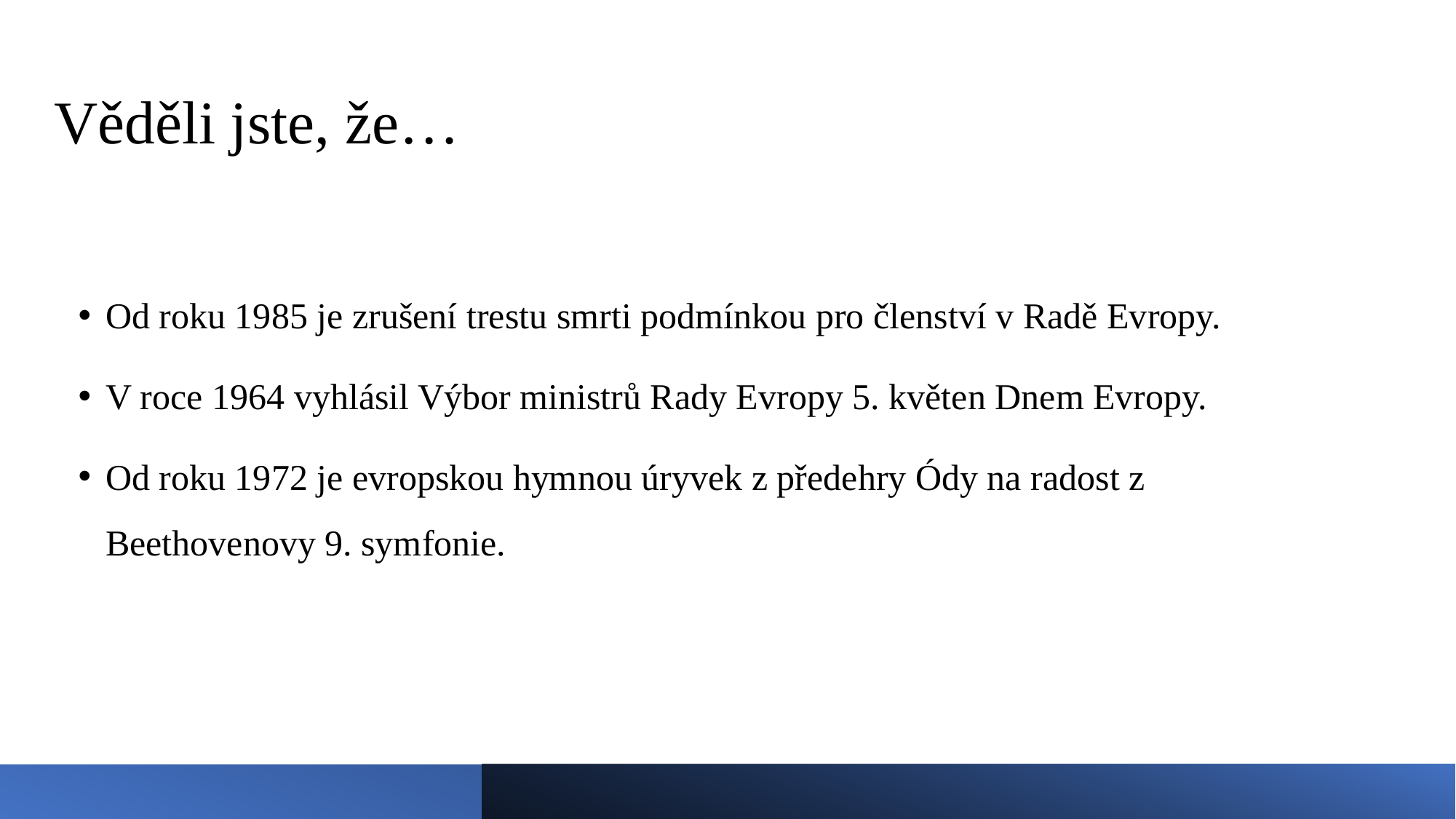

# Věděli jste, že…
Od roku 1985 je zrušení trestu smrti podmínkou pro členství v Radě Evropy.
V roce 1964 vyhlásil Výbor ministrů Rady Evropy 5. květen Dnem Evropy.
Od roku 1972 je evropskou hymnou úryvek z předehry Ódy na radost z Beethovenovy 9. symfonie.